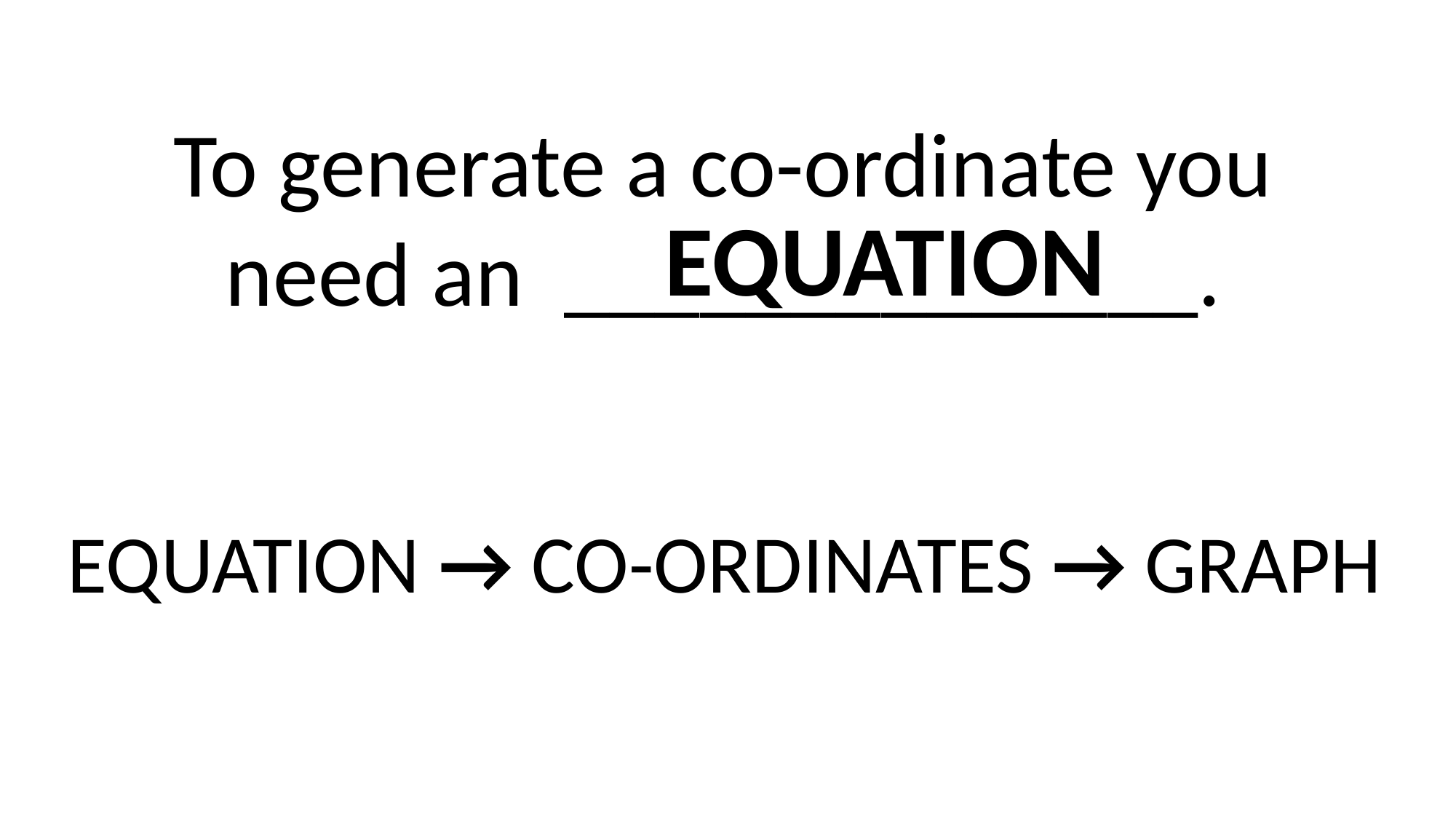

To generate a co-ordinate you need an  ______________.
EQUATION
EQUATION → CO-ORDINATES → GRAPH